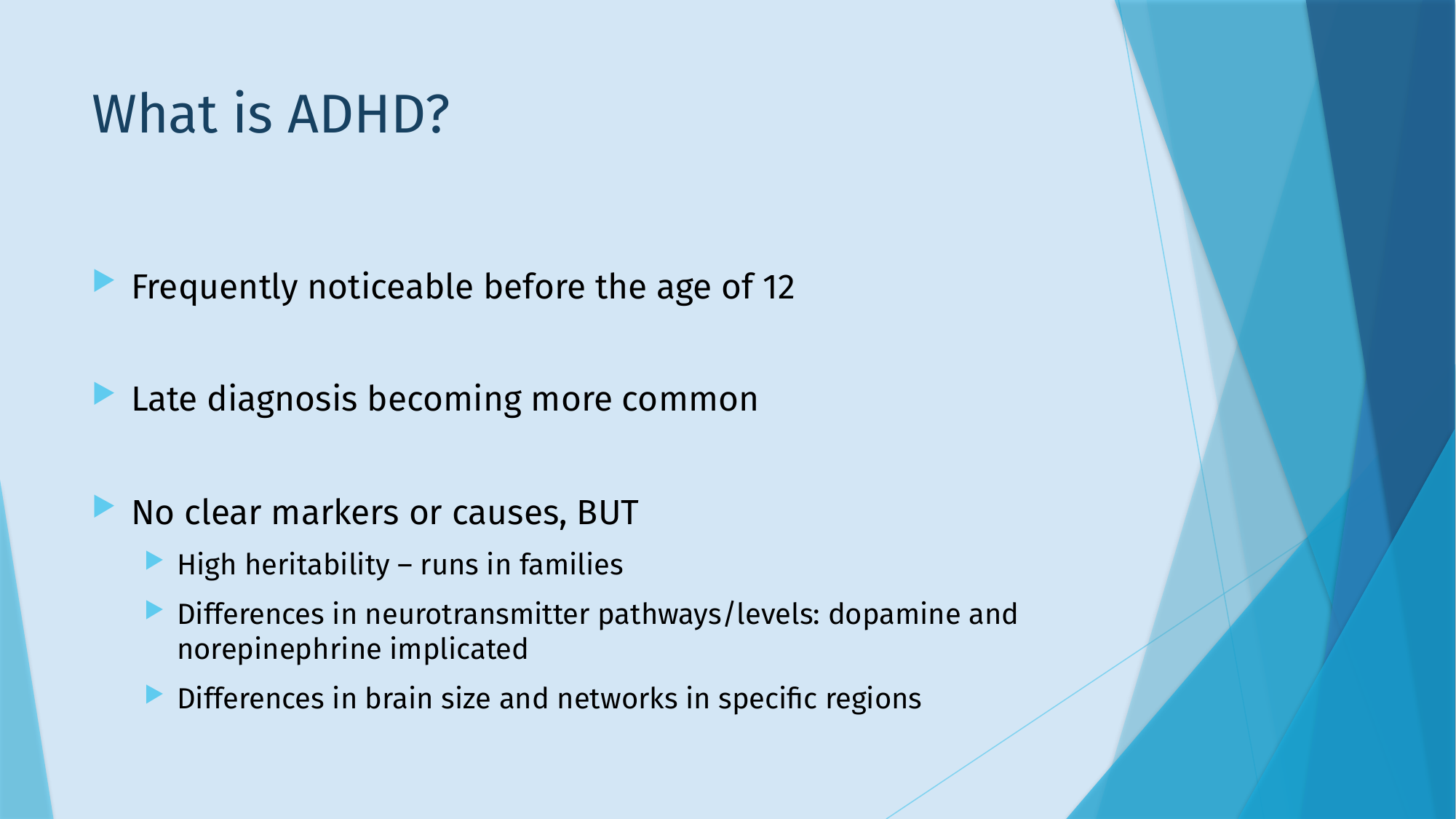

# What is ADHD?
Frequently noticeable before the age of 12

Late diagnosis becoming more common

No clear markers or causes, BUT
High heritability – runs in families
Differences in neurotransmitter pathways/levels: dopamine and norepinephrine implicated
Differences in brain size and networks in specific regions